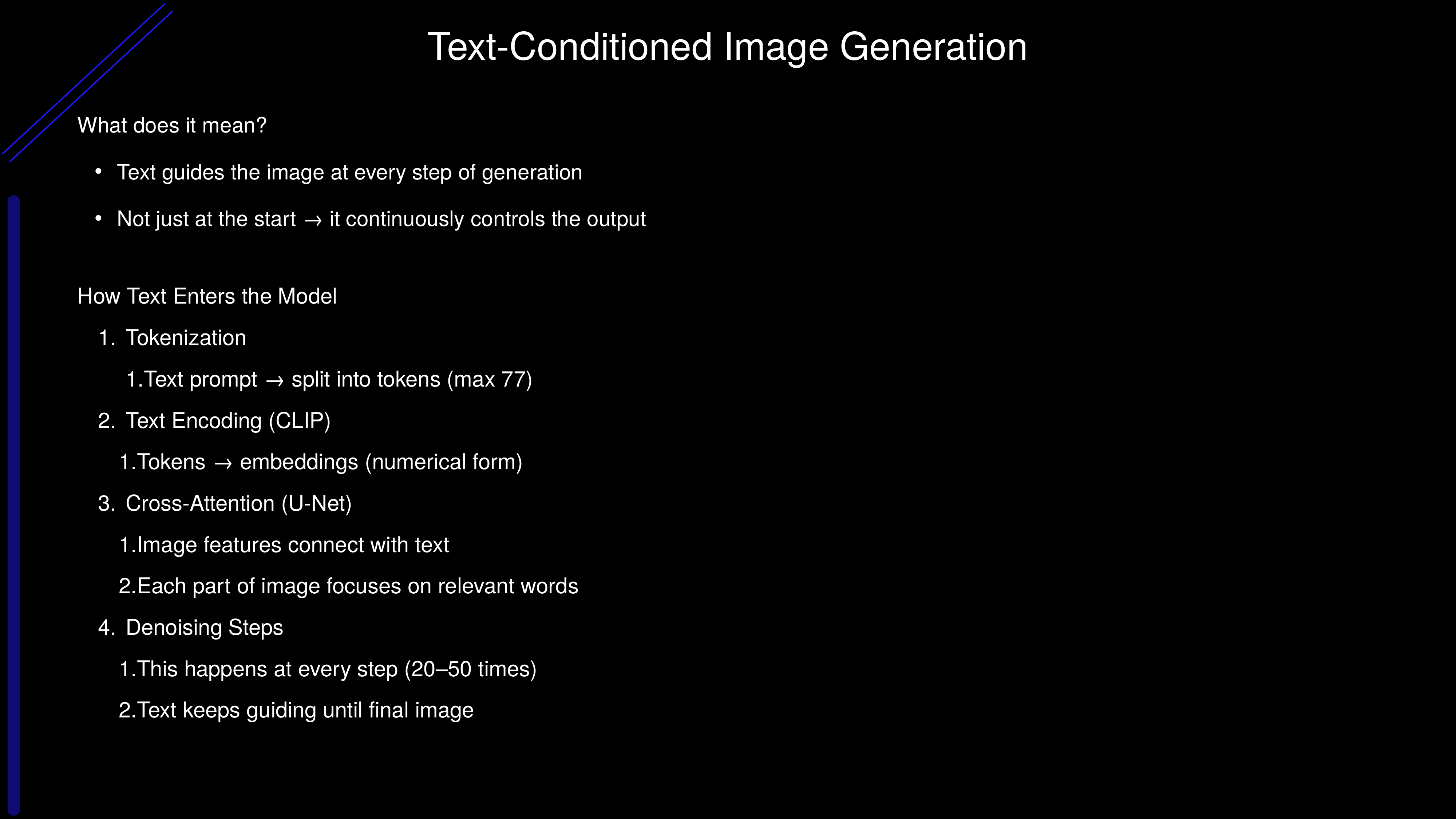

# Text-Conditioned Image Generation
What does it mean?
Text guides the image at every step of generation
Not just at the start → it continuously controls the output

How Text Enters the Model
Tokenization
Text prompt → split into tokens (max 77)
Text Encoding (CLIP)
Tokens → embeddings (numerical form)
Cross-Attention (U-Net)
Image features connect with text
Each part of image focuses on relevant words
Denoising Steps
This happens at every step (20–50 times)
Text keeps guiding until final image